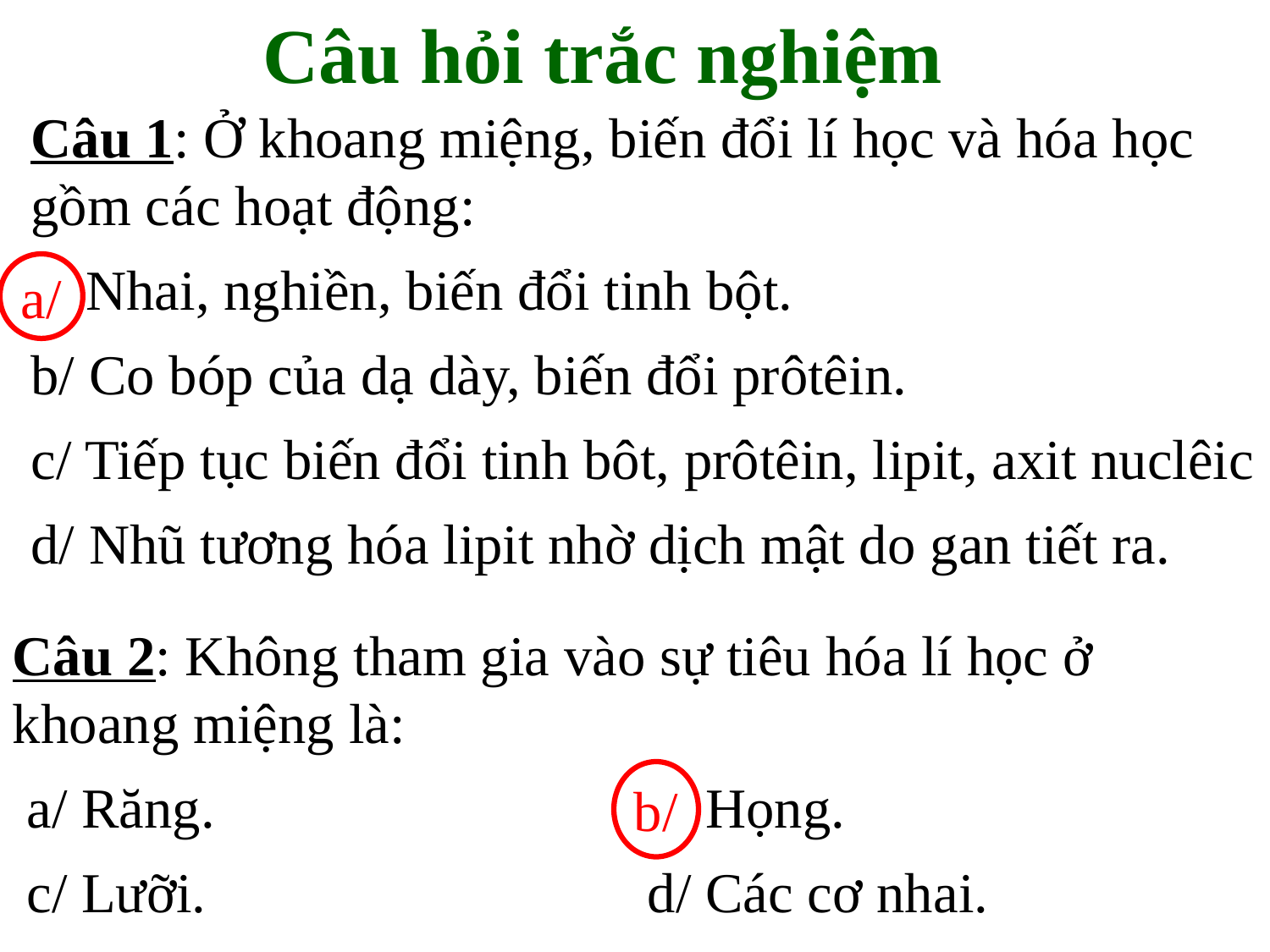

Câu hỏi trắc nghiệm
Câu 1: Ở khoang miệng, biến đổi lí học và hóa học gồm các hoạt động:
a/ Nhai, nghiền, biến đổi tinh bột.
b/ Co bóp của dạ dày, biến đổi prôtêin.
c/ Tiếp tục biến đổi tinh bôt, prôtêin, lipit, axit nuclêic
d/ Nhũ tương hóa lipit nhờ dịch mật do gan tiết ra.
a/
Câu 2: Không tham gia vào sự tiêu hóa lí học ở khoang miệng là:
 a/ Răng.             		b/ Họng.
 c/ Lưỡi. 				d/ Các cơ nhai.
b/